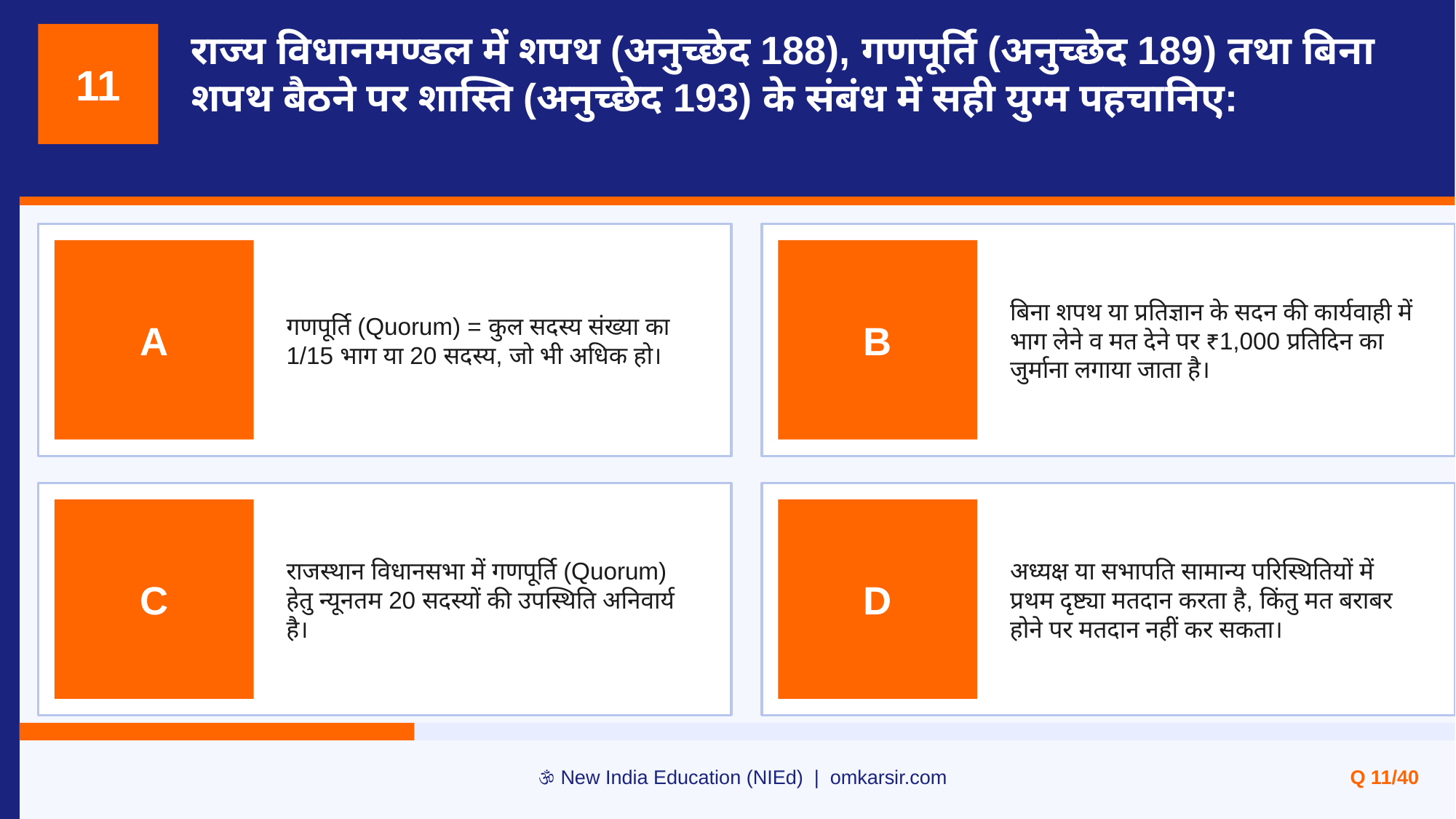

राज्य विधानमण्डल में शपथ (अनुच्छेद 188), गणपूर्ति (अनुच्छेद 189) तथा बिना शपथ बैठने पर शास्ति (अनुच्छेद 193) के संबंध में सही युग्म पहचानिए:
11

गणपूर्ति (Quorum) = कुल सदस्य संख्या का 1/15 भाग या 20 सदस्य, जो भी अधिक हो।
बिना शपथ या प्रतिज्ञान के सदन की कार्यवाही में भाग लेने व मत देने पर ₹1,000 प्रतिदिन का जुर्माना लगाया जाता है।
A
B

राजस्थान विधानसभा में गणपूर्ति (Quorum) हेतु न्यूनतम 20 सदस्यों की उपस्थिति अनिवार्य है।
अध्यक्ष या सभापति सामान्य परिस्थितियों में प्रथम दृष्ट्या मतदान करता है, किंतु मत बराबर होने पर मतदान नहीं कर सकता।
C
D

🕉️ New India Education (NIEd)  |  omkarsir.com
Q 11/40